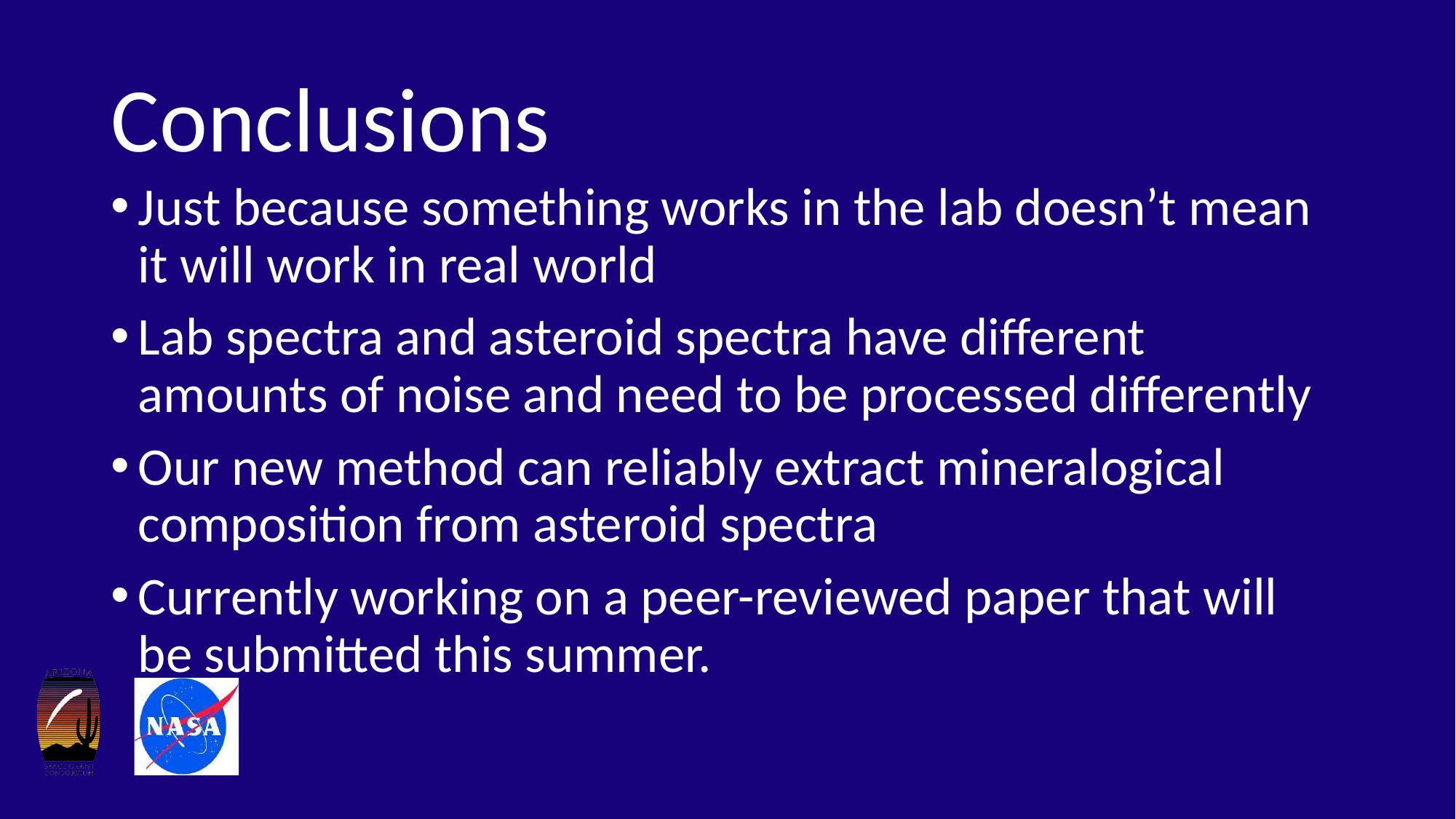

# Conclusions
Just because something works in the lab doesn’t mean it will work in real world
Lab spectra and asteroid spectra have different amounts of noise and need to be processed differently
Our new method can reliably extract mineralogical composition from asteroid spectra
Currently working on a peer-reviewed paper that will be submitted this summer.